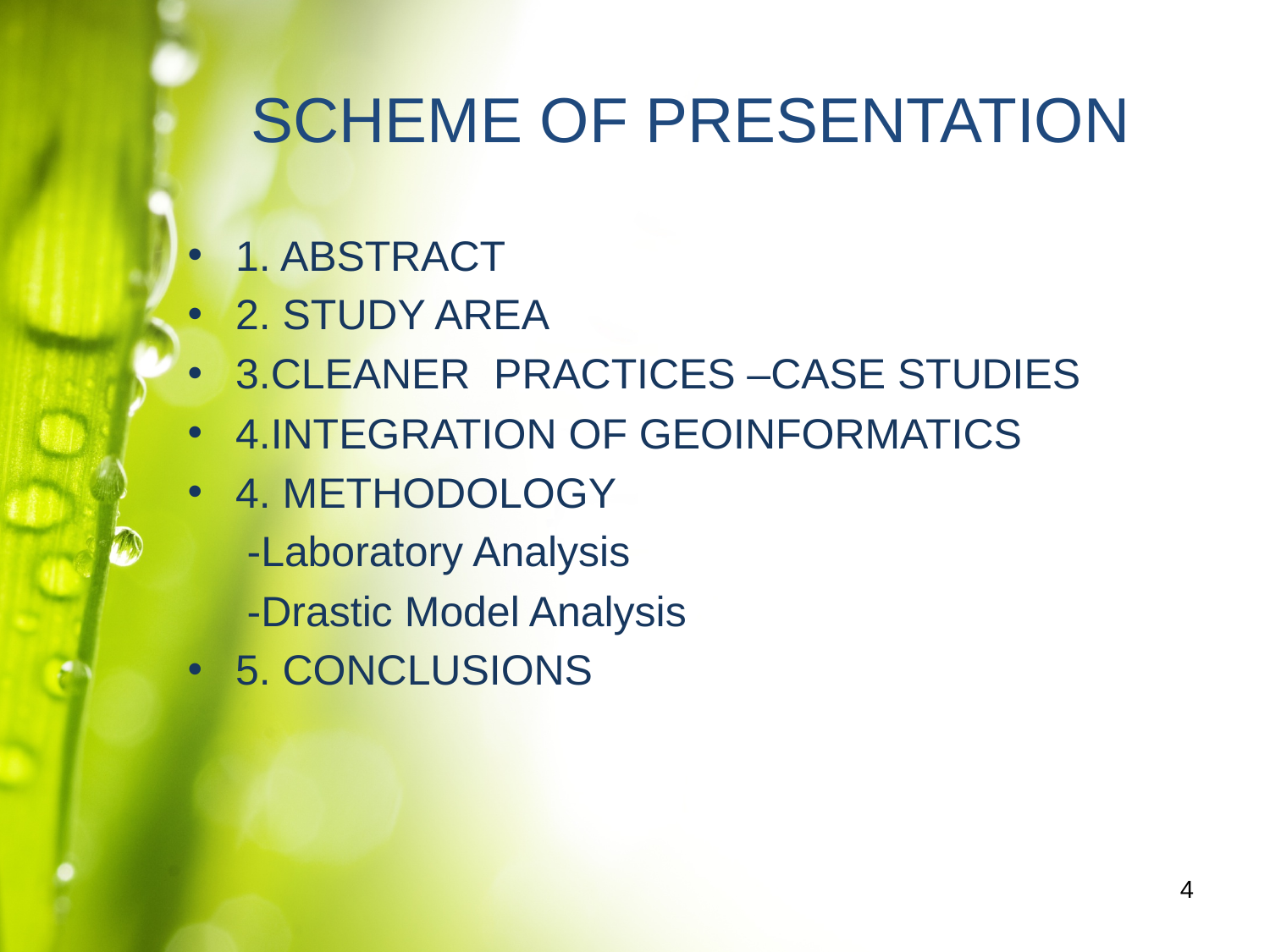

# SCHEME OF PRESENTATION
1. ABSTRACT
2. STUDY AREA
3.CLEANER  PRACTICES –CASE STUDIES
4.INTEGRATION OF GEOINFORMATICS
4. METHODOLOGY
     -Laboratory Analysis
     -Drastic Model Analysis
5. CONCLUSIONS

4